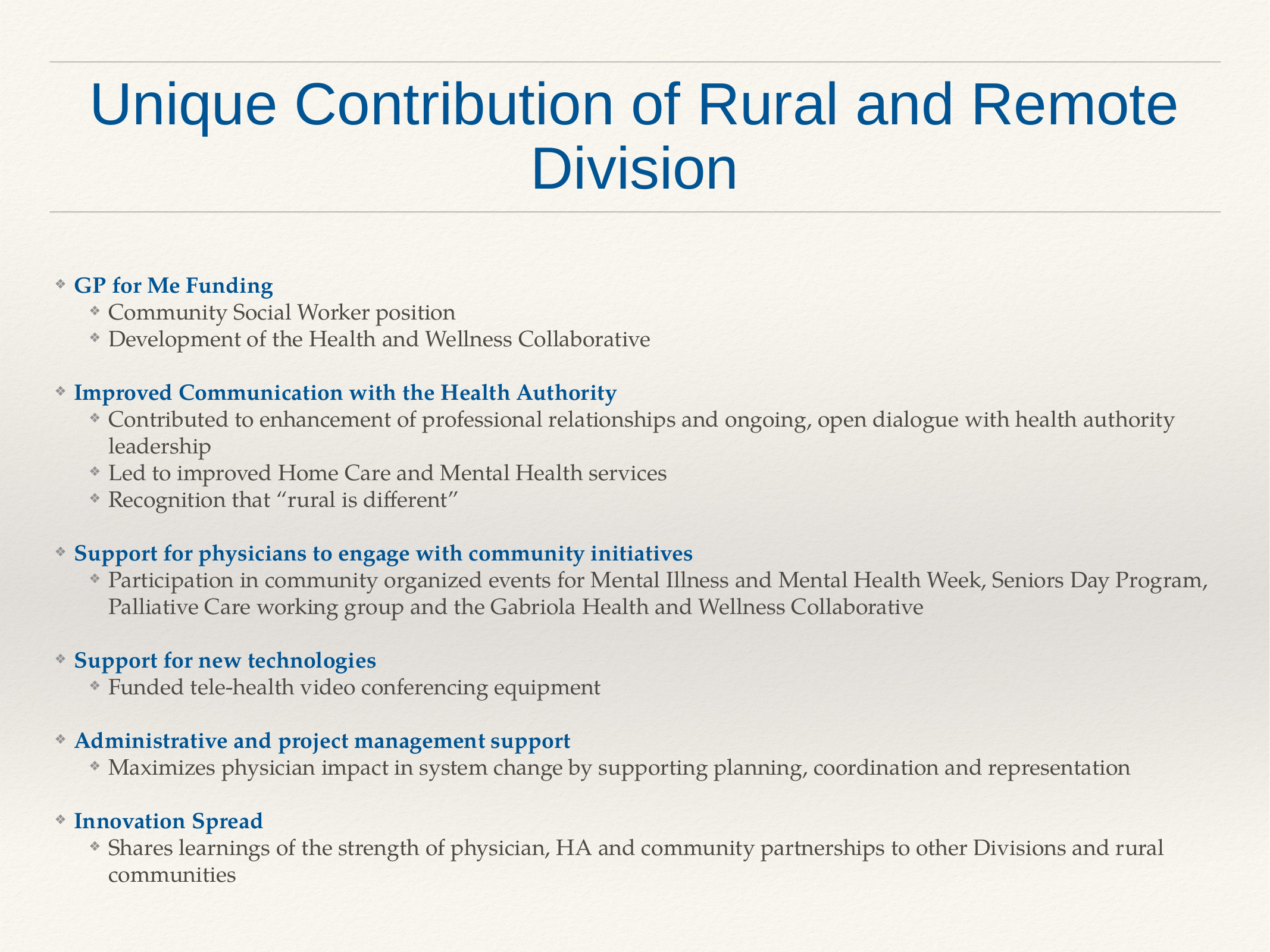

# Unique Contribution of Rural and Remote Division
GP for Me Funding
Community Social Worker position
Development of the Health and Wellness Collaborative

Improved Communication with the Health Authority
Contributed to enhancement of professional relationships and ongoing, open dialogue with health authority leadership
Led to improved Home Care and Mental Health services
Recognition that “rural is different”

Support for physicians to engage with community initiatives
Participation in community organized events for Mental Illness and Mental Health Week, Seniors Day Program, Palliative Care working group and the Gabriola Health and Wellness Collaborative

Support for new technologies
Funded tele-health video conferencing equipment

Administrative and project management support
Maximizes physician impact in system change by supporting planning, coordination and representation

Innovation Spread
Shares learnings of the strength of physician, HA and community partnerships to other Divisions and rural communities